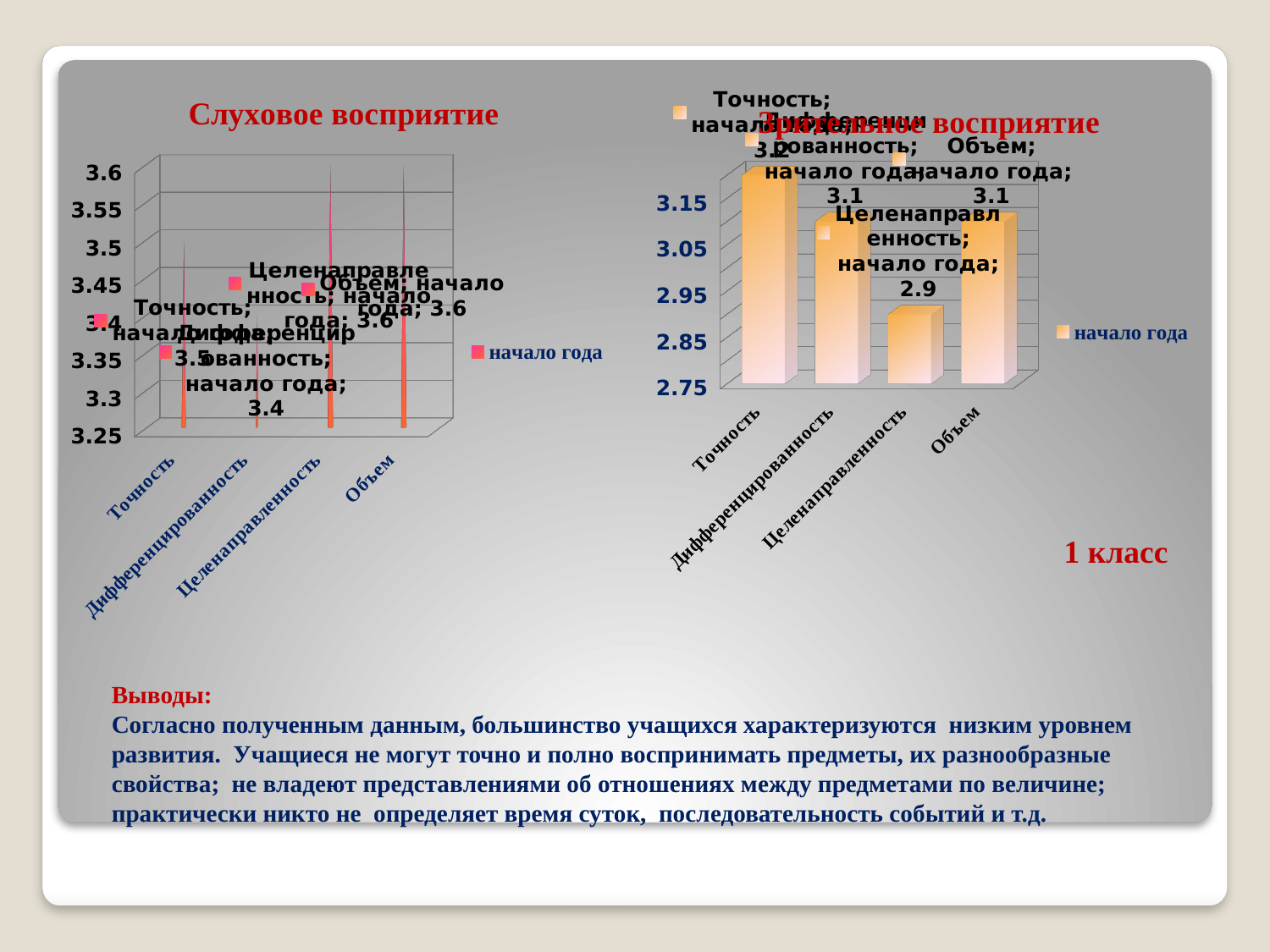

[unsupported chart]

[unsupported chart]

1 класс
# Выводы: Согласно полученным данным, большинство учащихся характеризуются  низким уровнем развития.  Учащиеся не могут точно и полно воспринимать предметы, их разнообразные свойства;  не владеют представлениями об отношениях между предметами по величине;   практически никто не  определяет время суток,  последовательность событий и т.д.